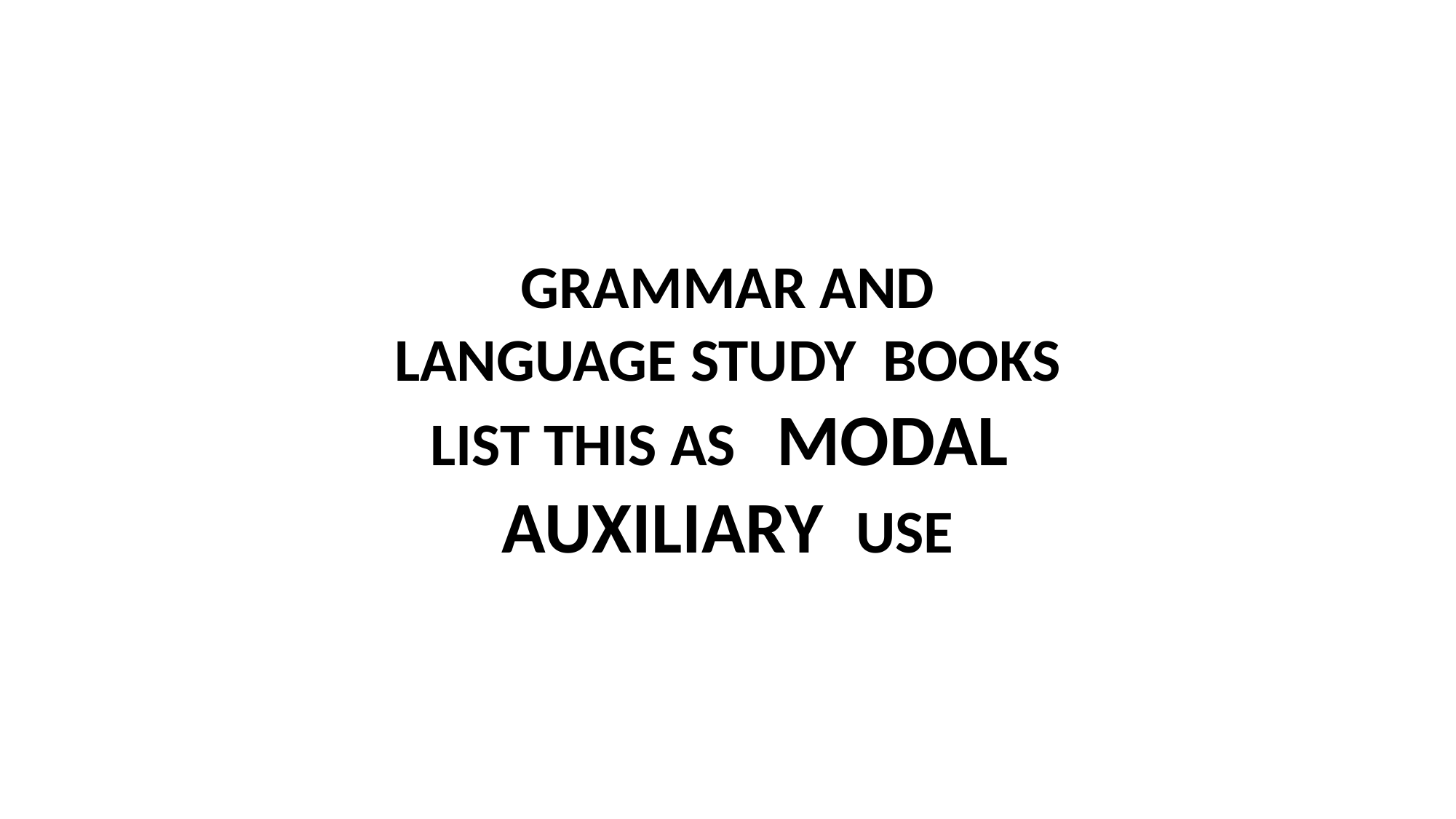

GRAMMAR AND LANGUAGE STUDY  BOOKS LIST THIS AS   MODAL  AUXILIARY  USE